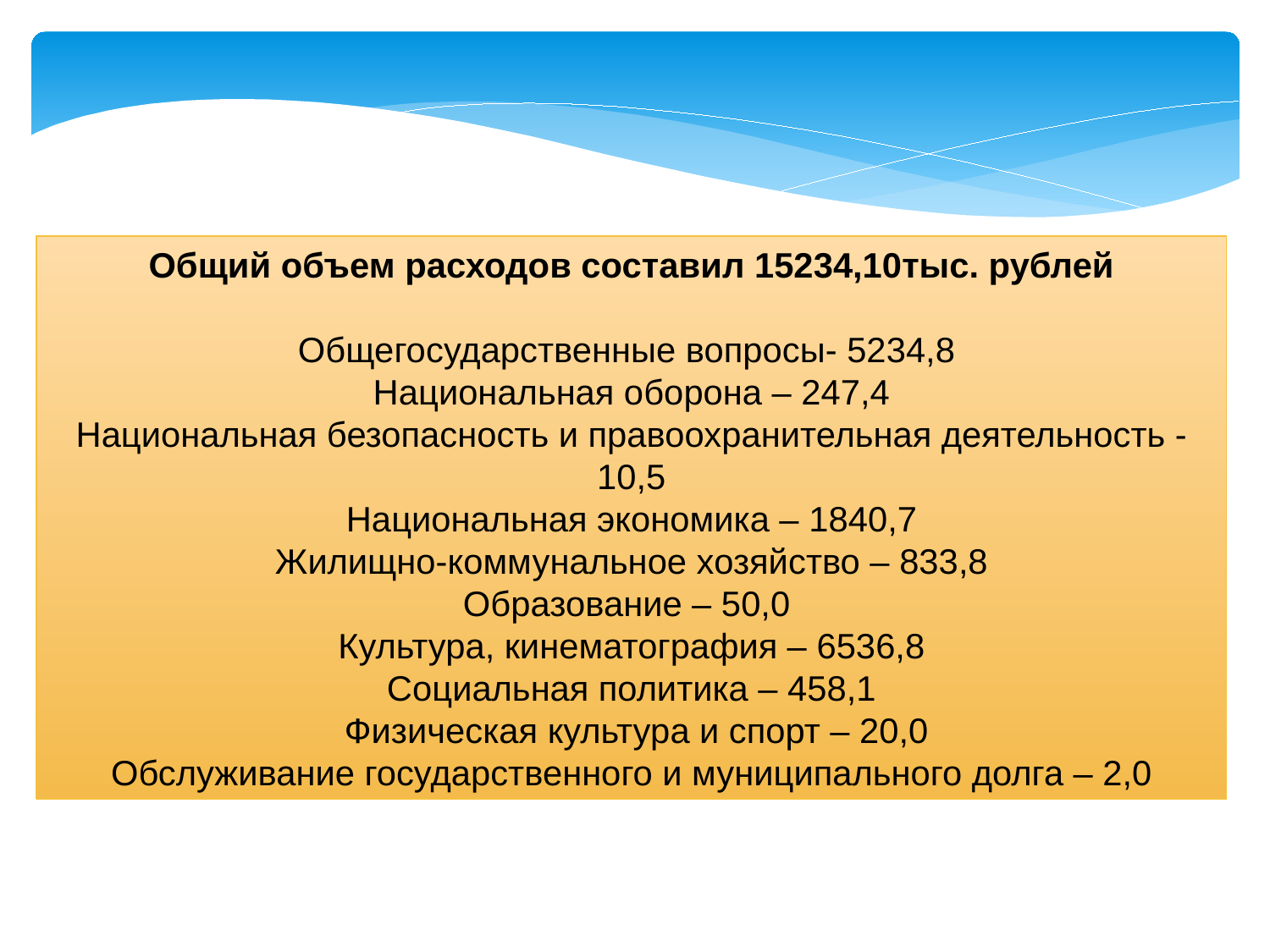

Общий объем расходов составил 15234,10тыс. рублей

Общегосударственные вопросы- 5234,8
Национальная оборона – 247,4
Национальная безопасность и правоохранительная деятельность -10,5
Национальная экономика – 1840,7
Жилищно-коммунальное хозяйство – 833,8
Образование – 50,0
Культура, кинематография – 6536,8
Социальная политика – 458,1
 Физическая культура и спорт – 20,0
Обслуживание государственного и муниципального долга – 2,0